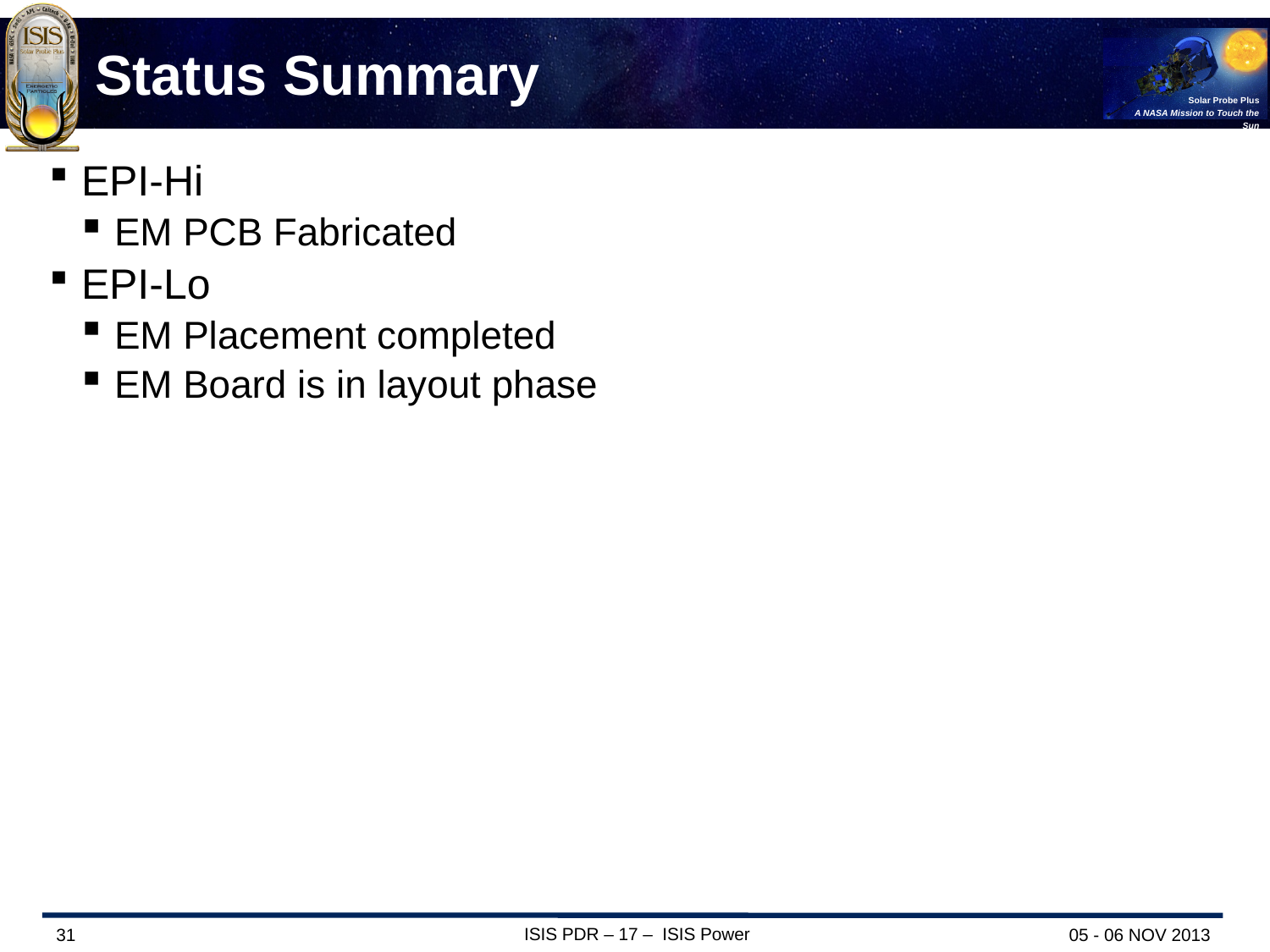

# Status Summary
EPI-Hi
EM PCB Fabricated
EPI-Lo
EM Placement completed
EM Board is in layout phase